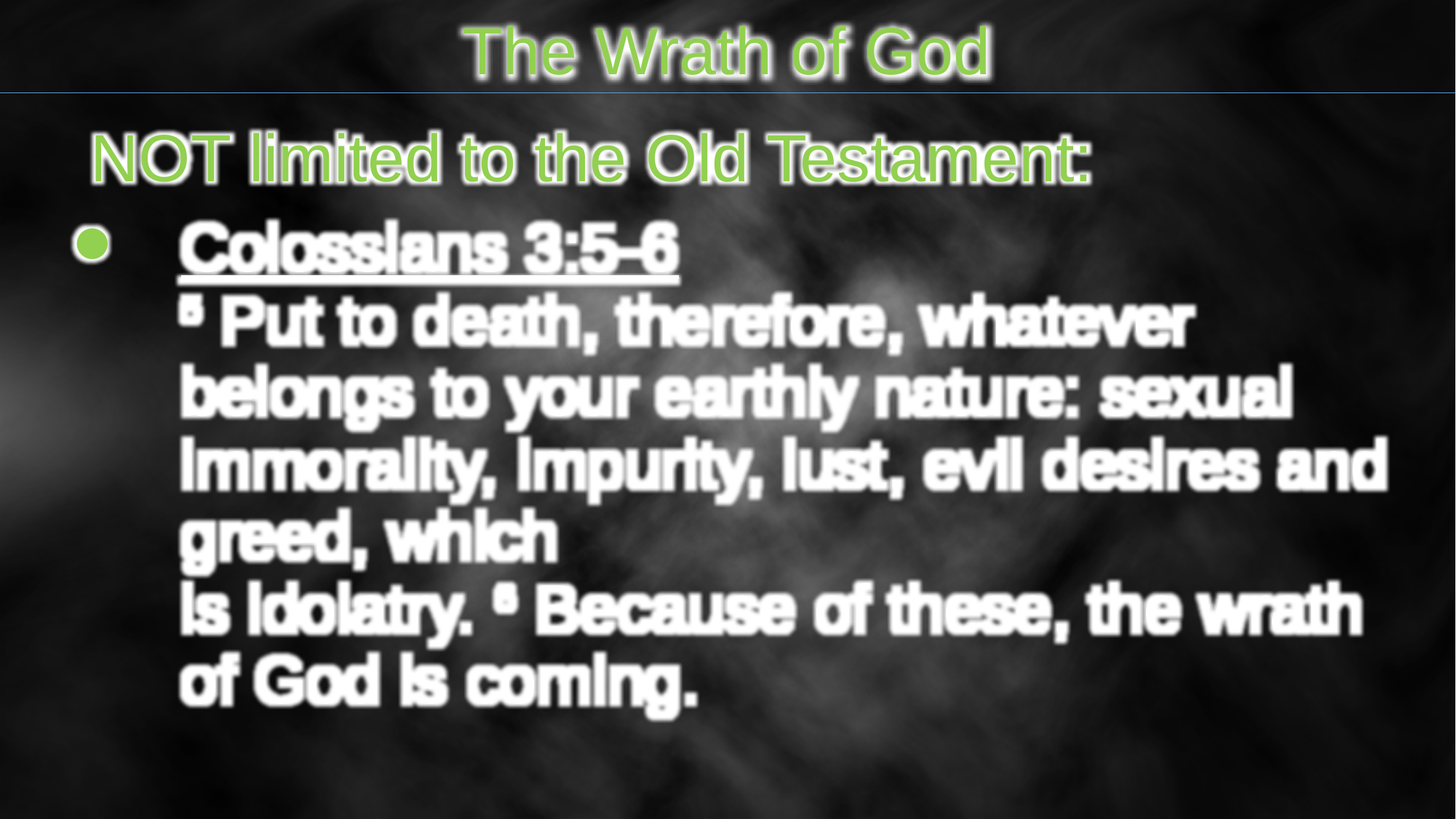

The Wrath of God
 NOT limited to the Old Testament:
Colossians 3:5-6
5 Put to death, therefore, whatever belongs to your earthly nature: sexual immorality, impurity, lust, evil desires and greed, which
is idolatry. 6 Because of these, the wrath of God is coming.